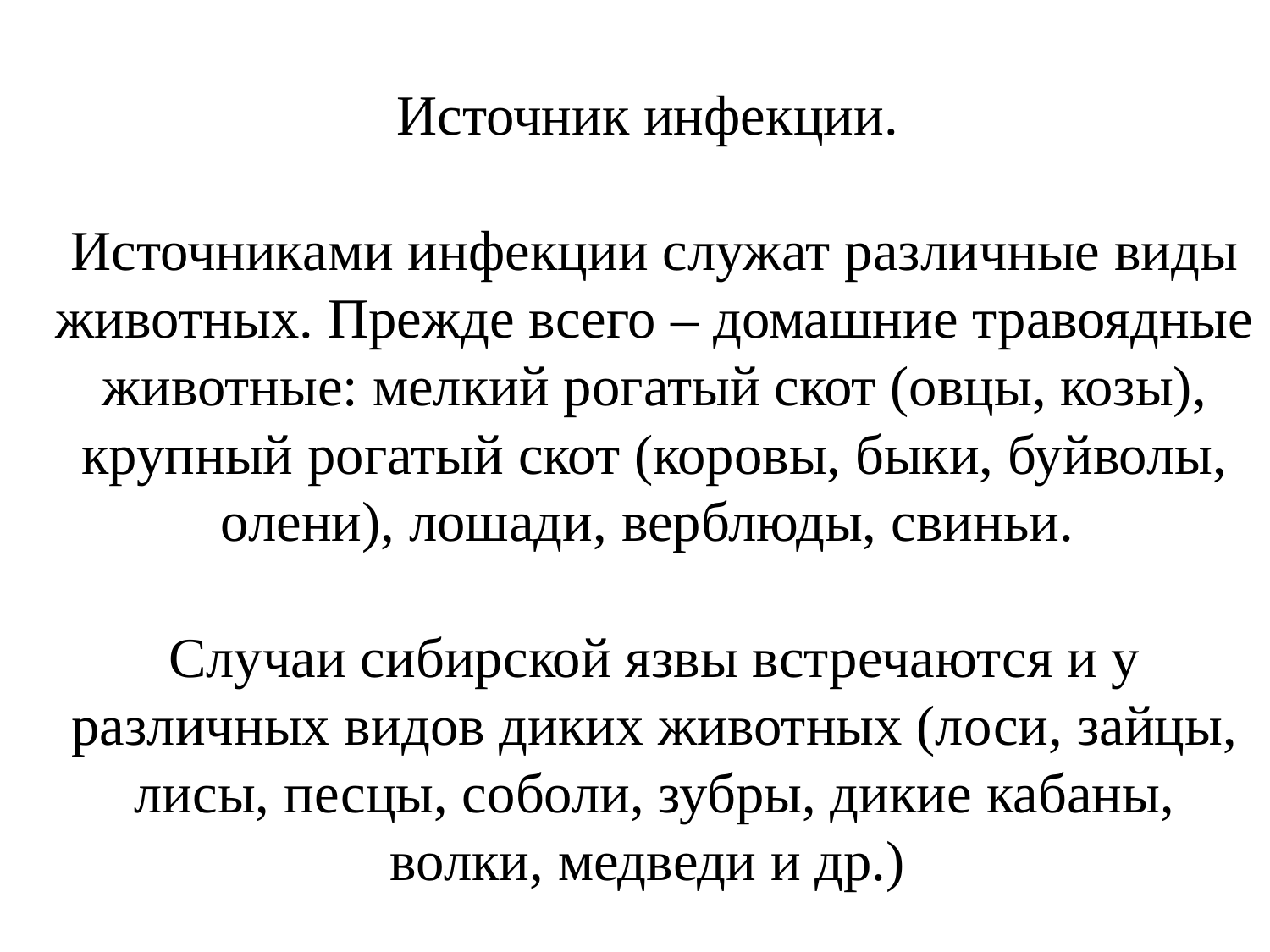

# Источник инфекции. Источниками инфекции служат различные виды животных. Прежде всего – домашние травоядные животные: мелкий рогатый скот (овцы, козы), крупный рогатый скот (коровы, быки, буйволы, олени), лошади, верблюды, свиньи. Случаи сибирской язвы встречаются и у различных видов диких животных (лоси, зайцы, лисы, песцы, соболи, зубры, дикие кабаны, волки, медведи и др.)